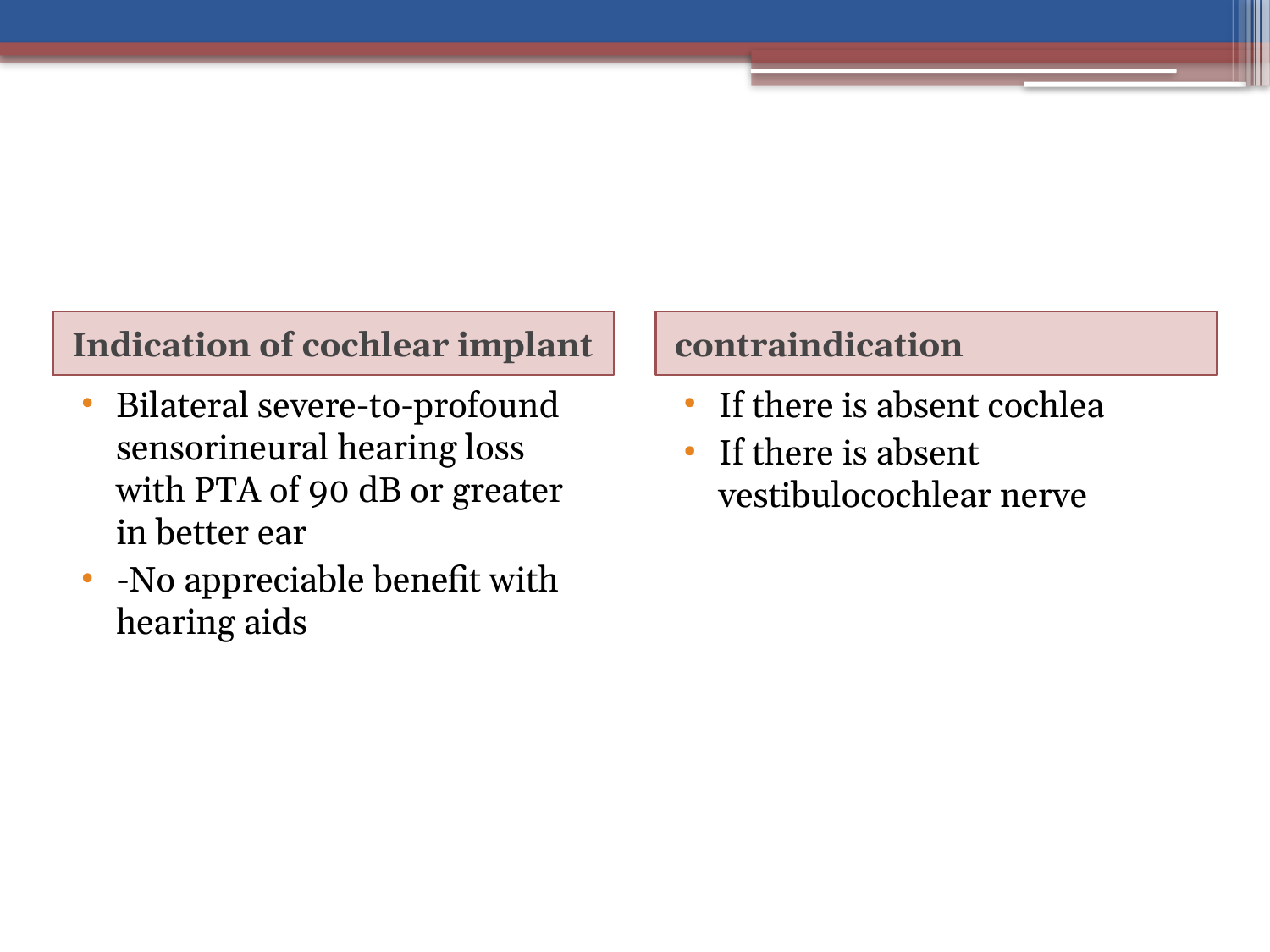

#
Indication of cochlear implant
contraindication
Bilateral severe-to-profound sensorineural hearing loss with PTA of 90 dB or greater in better ear
-No appreciable benefit with hearing aids
If there is absent cochlea
If there is absent vestibulocochlear nerve